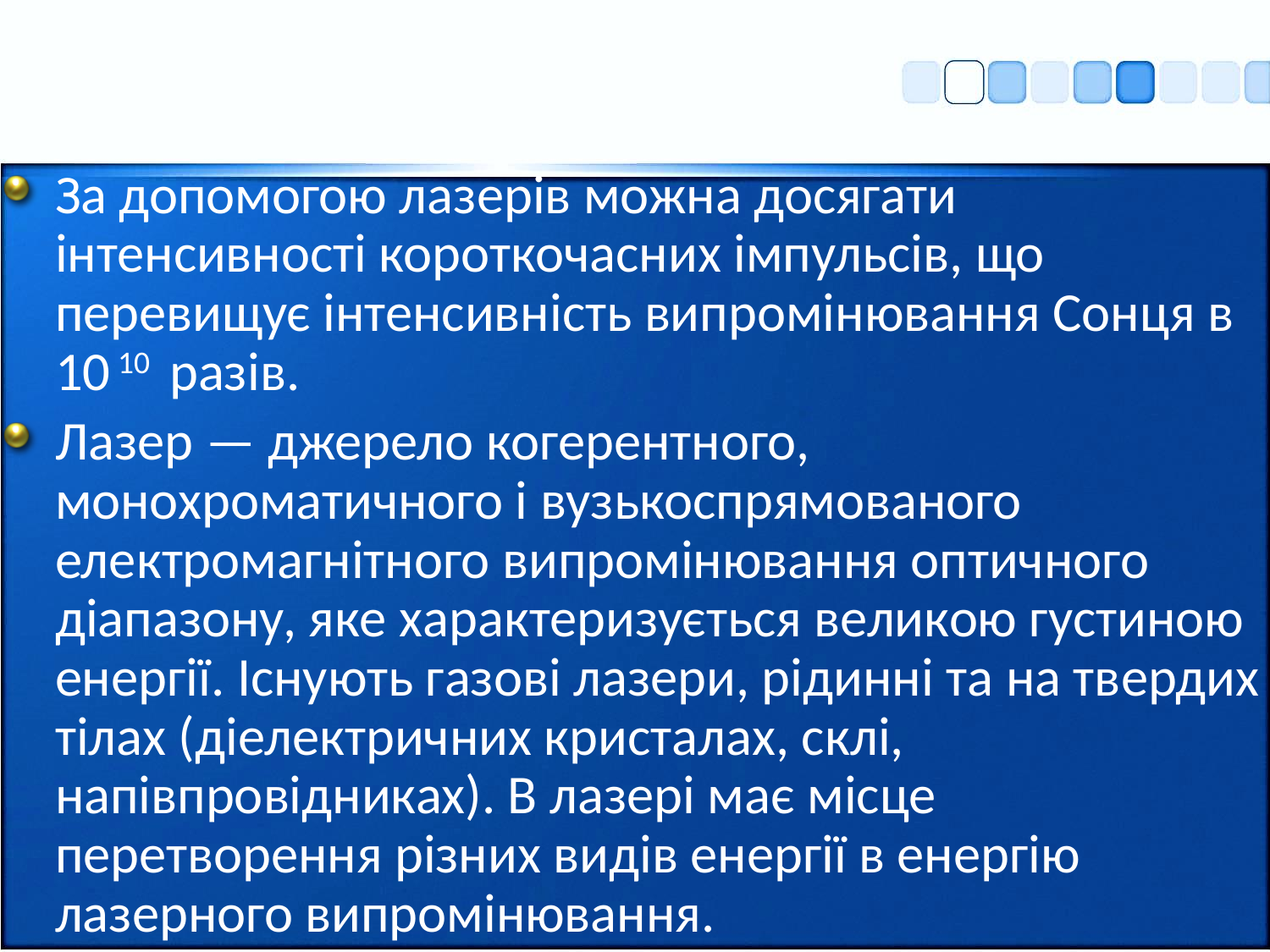

За допомогою лазерів можна досягати інтенсивності короткочасних імпульсів, що перевищує інтенсивність випромінювання Сонця в 10 10  разів.
Лазер — джерело когерентного, монохроматичного і вузькоспрямованого електромагнітного випромінювання оптичного діапазону, яке характеризується великою густиною енергії. Існують газові лазери, рідинні та на твердих тілах (діелектричних кристалах, склі, напівпровідниках). В лазері має місце перетворення різних видів енергії в енергію лазерного випромінювання.